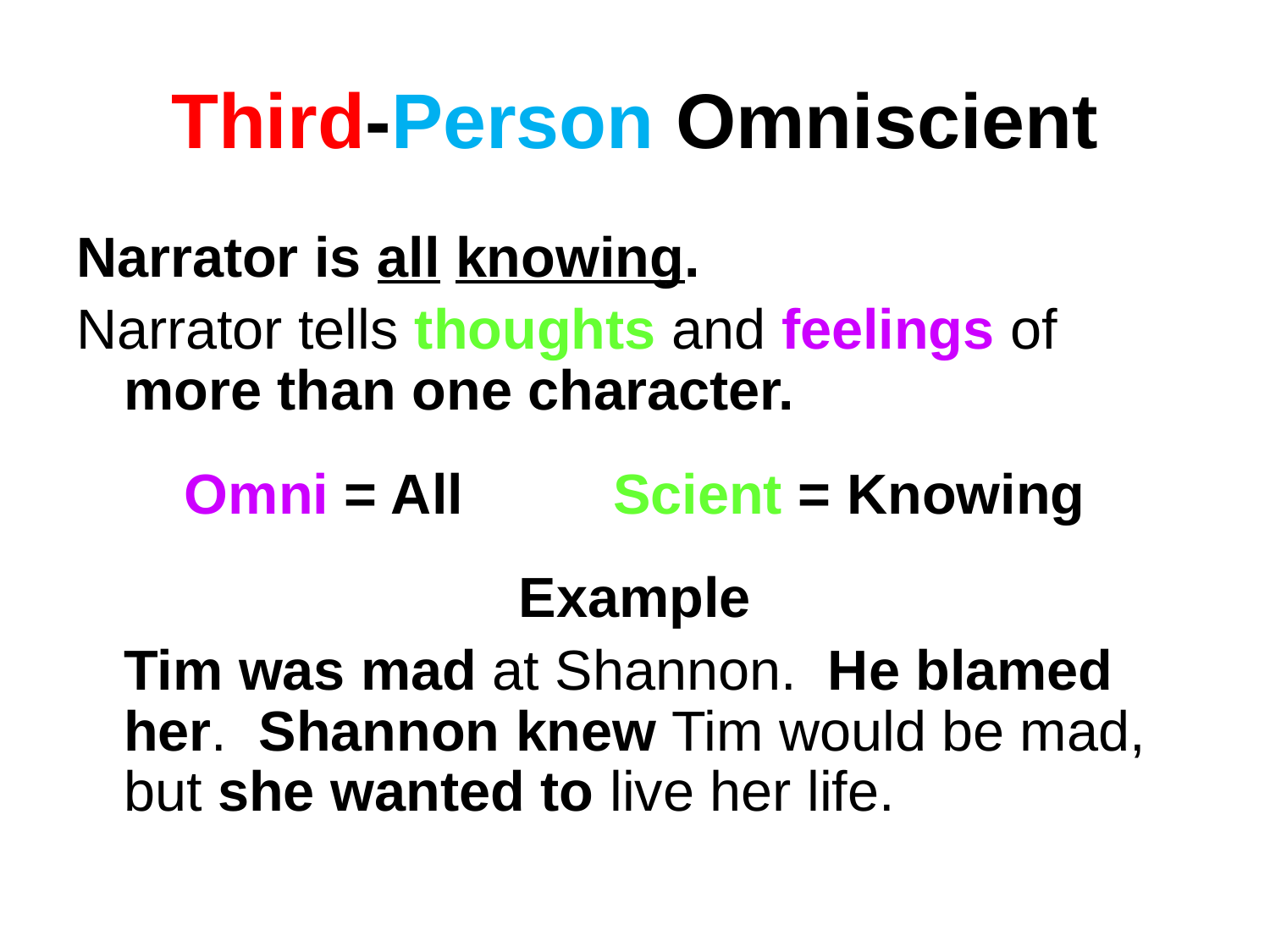

# Third-Person Omniscient
Narrator is all knowing.
Narrator tells thoughts and feelings of more than one character.

Omni = All		Scient = Knowing

Example
	Tim was mad at Shannon.  He blamed her.  Shannon knew Tim would be mad, but she wanted to live her life.